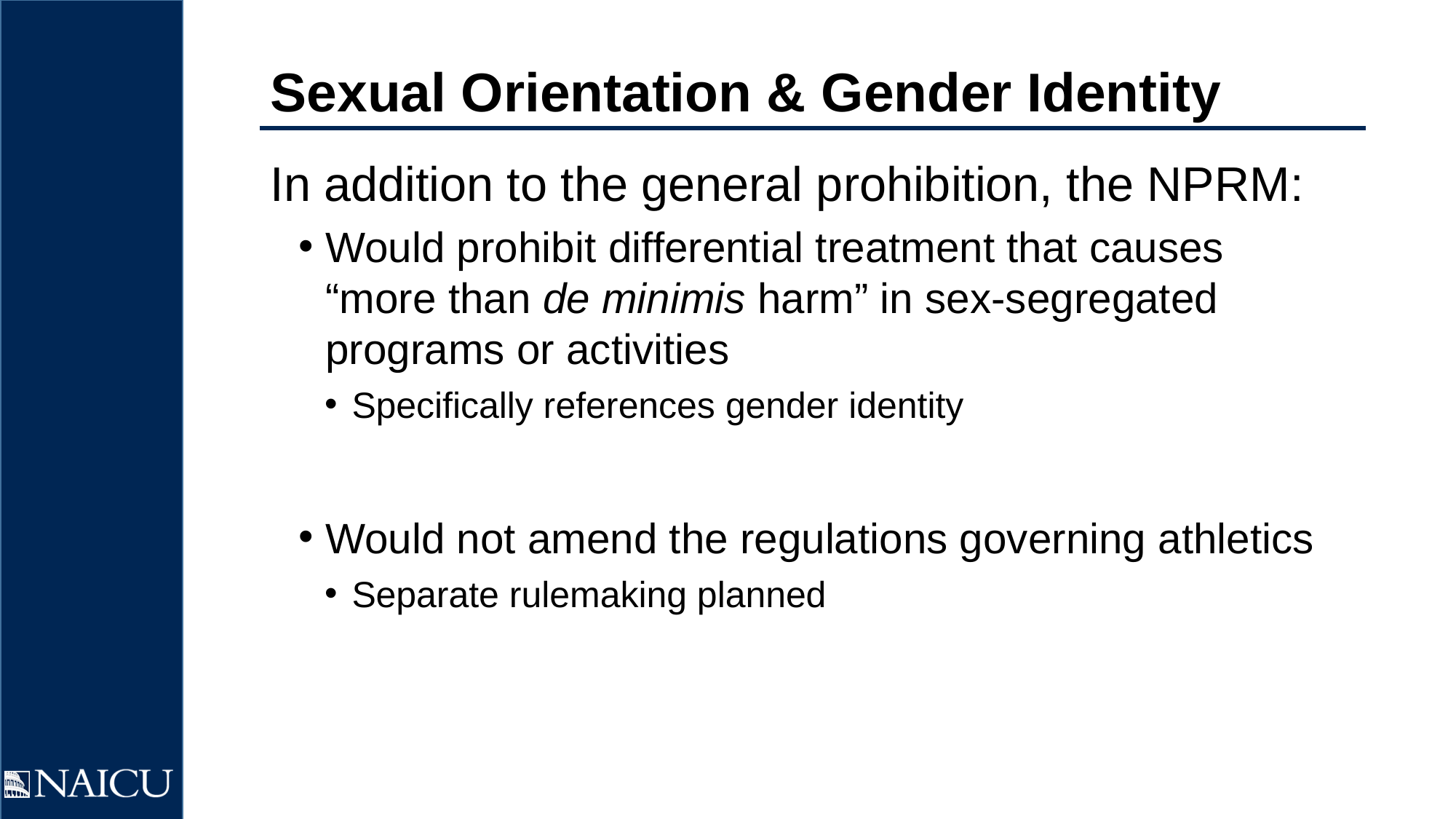

# Sexual Orientation & Gender Identity
In addition to the general prohibition, the NPRM:
Would prohibit differential treatment that causes “more than de minimis harm” in sex-segregated programs or activities
Specifically references gender identity

Would not amend the regulations governing athletics
Separate rulemaking planned